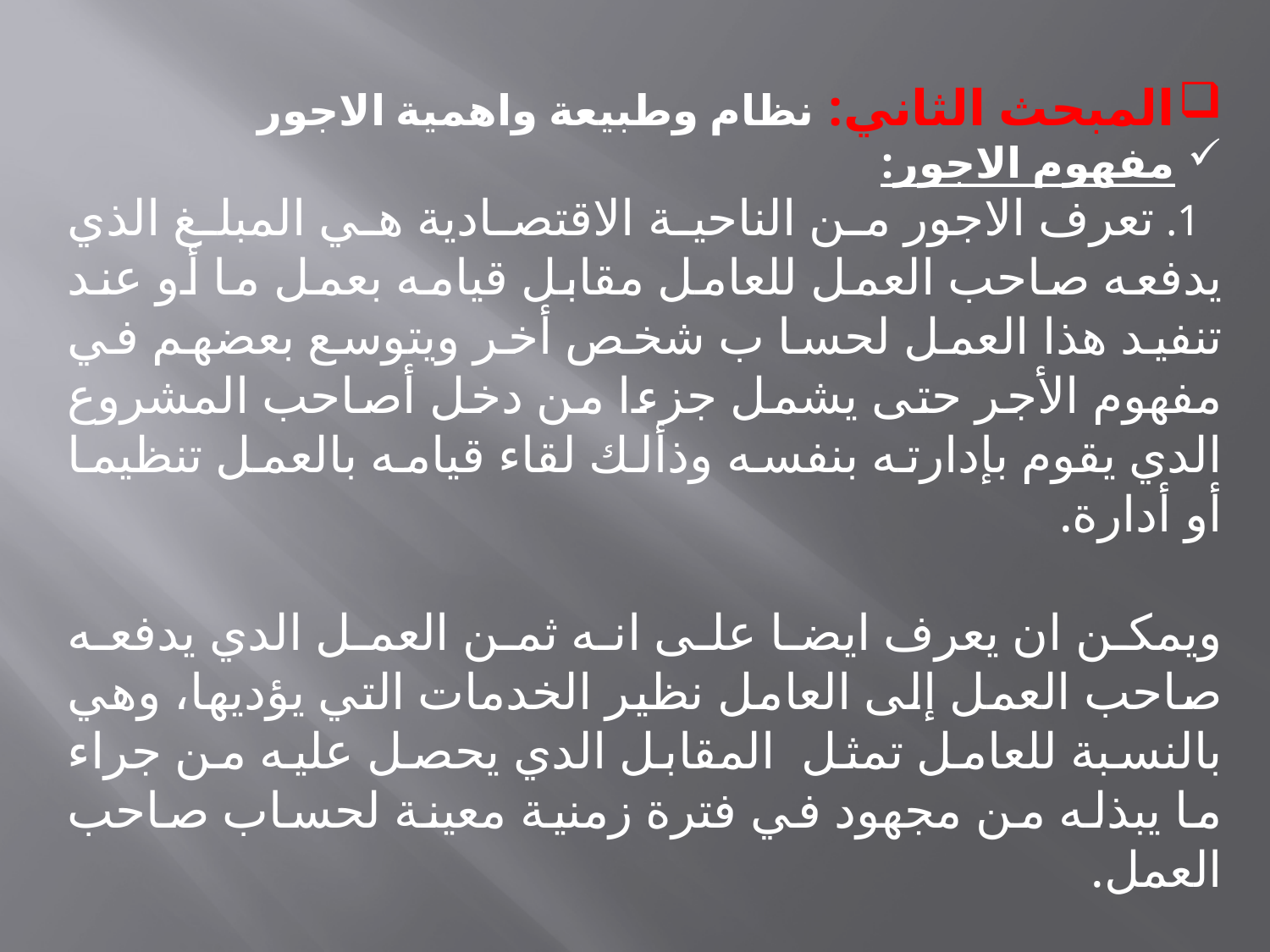

المبحث الثاني: نظام وطبيعة واهمية الاجور
مفهوم الاجور:
  1. تعرف الاجور من الناحية الاقتصادية هي المبلغ الذي يدفعه صاحب العمل للعامل مقابل قيامه بعمل ما أو عند تنفيد هذا العمل لحسا ب شخص أخر ويتوسع بعضهم في مفهوم الأجر حتى يشمل جزءا من دخل أصاحب المشروع الدي يقوم بإدارته بنفسه وذألك لقاء قيامه بالعمل تنظيما أو أدارة.

ويمكن ان يعرف ايضا على انه ثمن العمل الدي يدفعه صاحب العمل إلى العامل نظير الخدمات التي يؤديها، وهي بالنسبة للعامل تمثل  المقابل الدي يحصل عليه من جراء ما يبذله من مجهود في فترة زمنية معينة لحساب صاحب العمل.